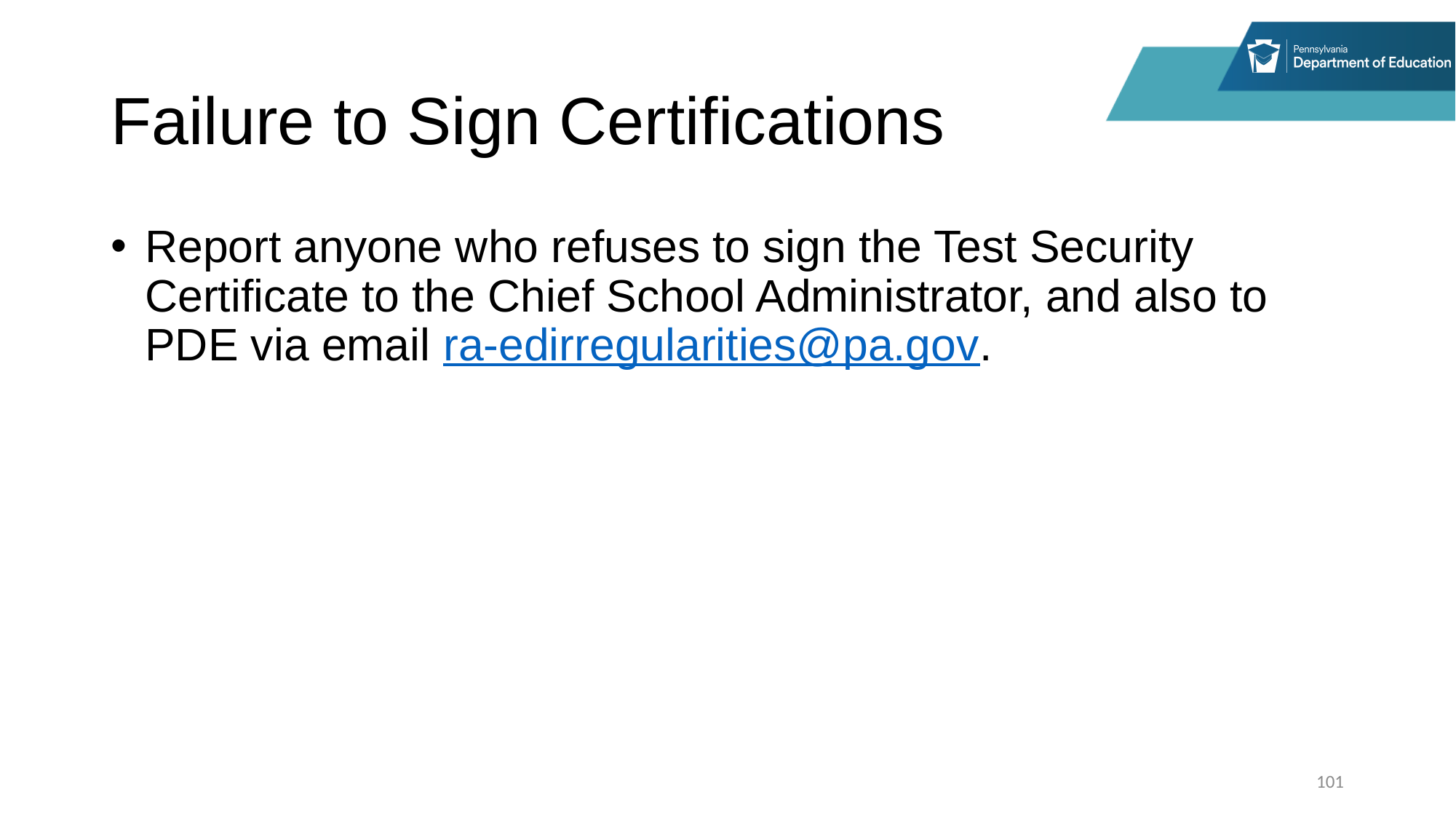

# Failure to Sign Certifications
Report anyone who refuses to sign the Test Security Certificate to the Chief School Administrator, and also to PDE via email ra-edirregularities@pa.gov.
101